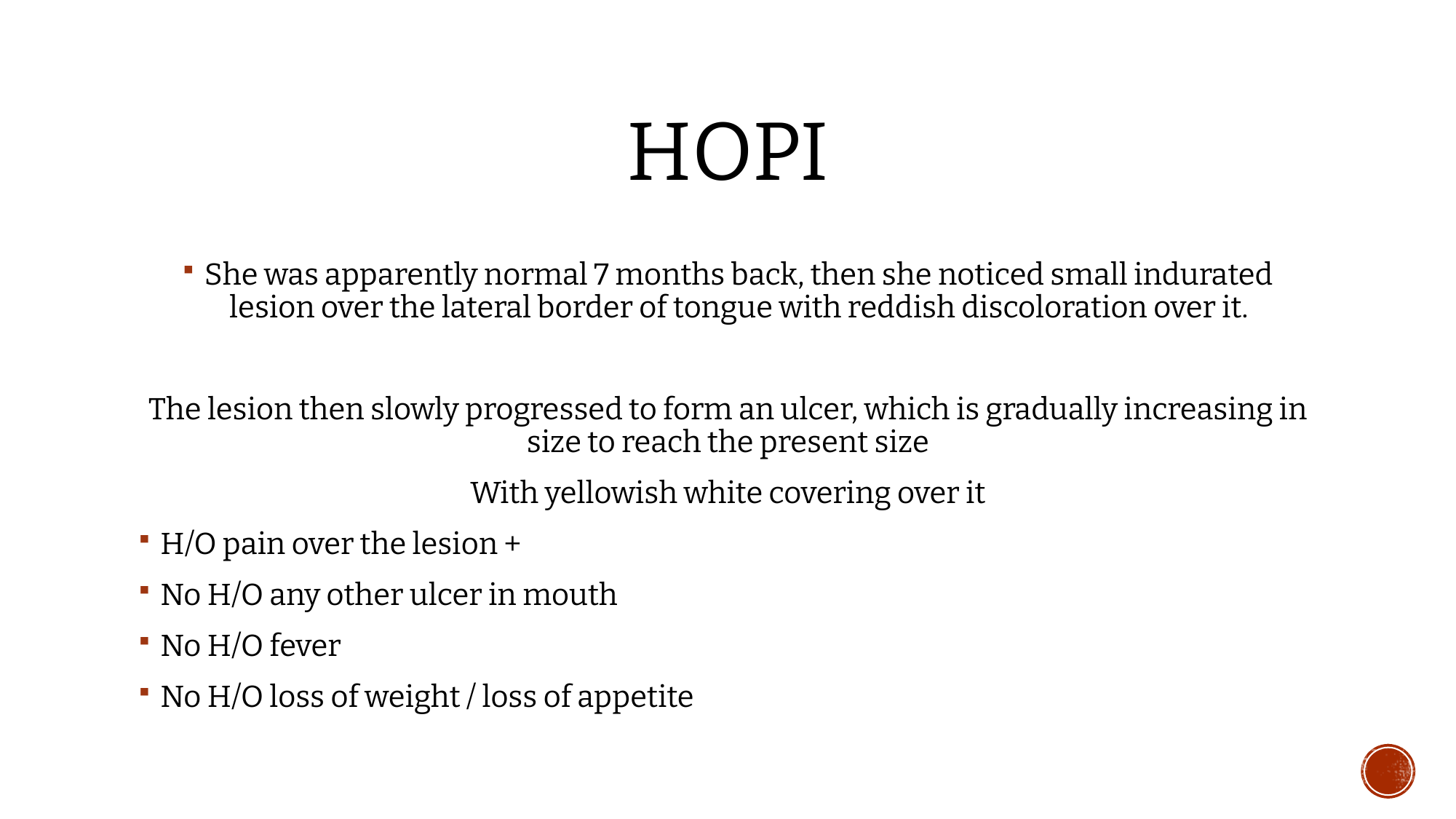

# hopi
She was apparently normal 7 months back, then she noticed small indurated lesion over the lateral border of tongue with reddish discoloration over it.

The lesion then slowly progressed to form an ulcer, which is gradually increasing in size to reach the present size
With yellowish white covering over it
H/O pain over the lesion +
No H/O any other ulcer in mouth
No H/O fever
No H/O loss of weight / loss of appetite